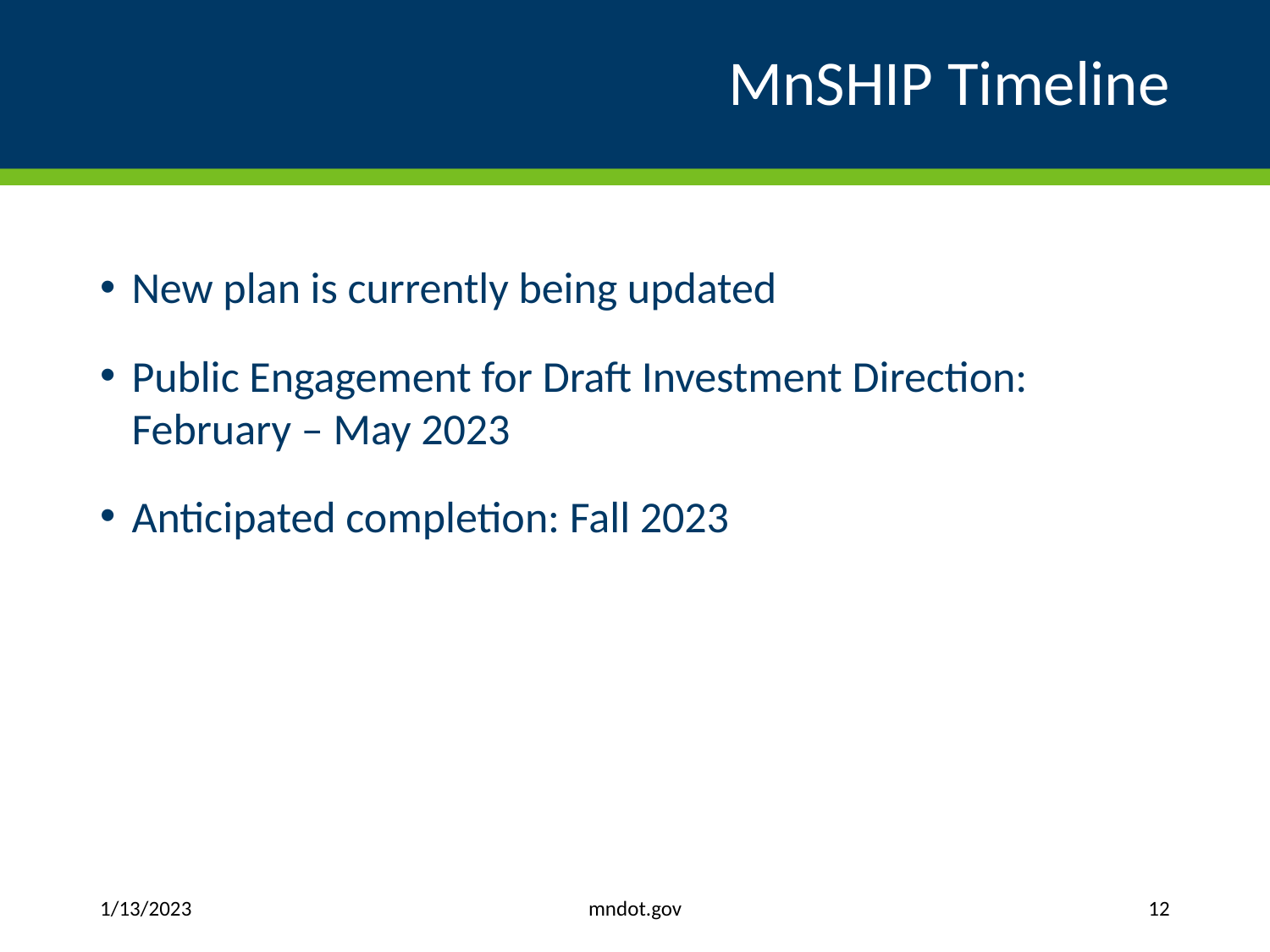

# MnSHIP Timeline
New plan is currently being updated
Public Engagement for Draft Investment Direction: February – May 2023
Anticipated completion: Fall 2023

mndot.gov
1/13/2023
12